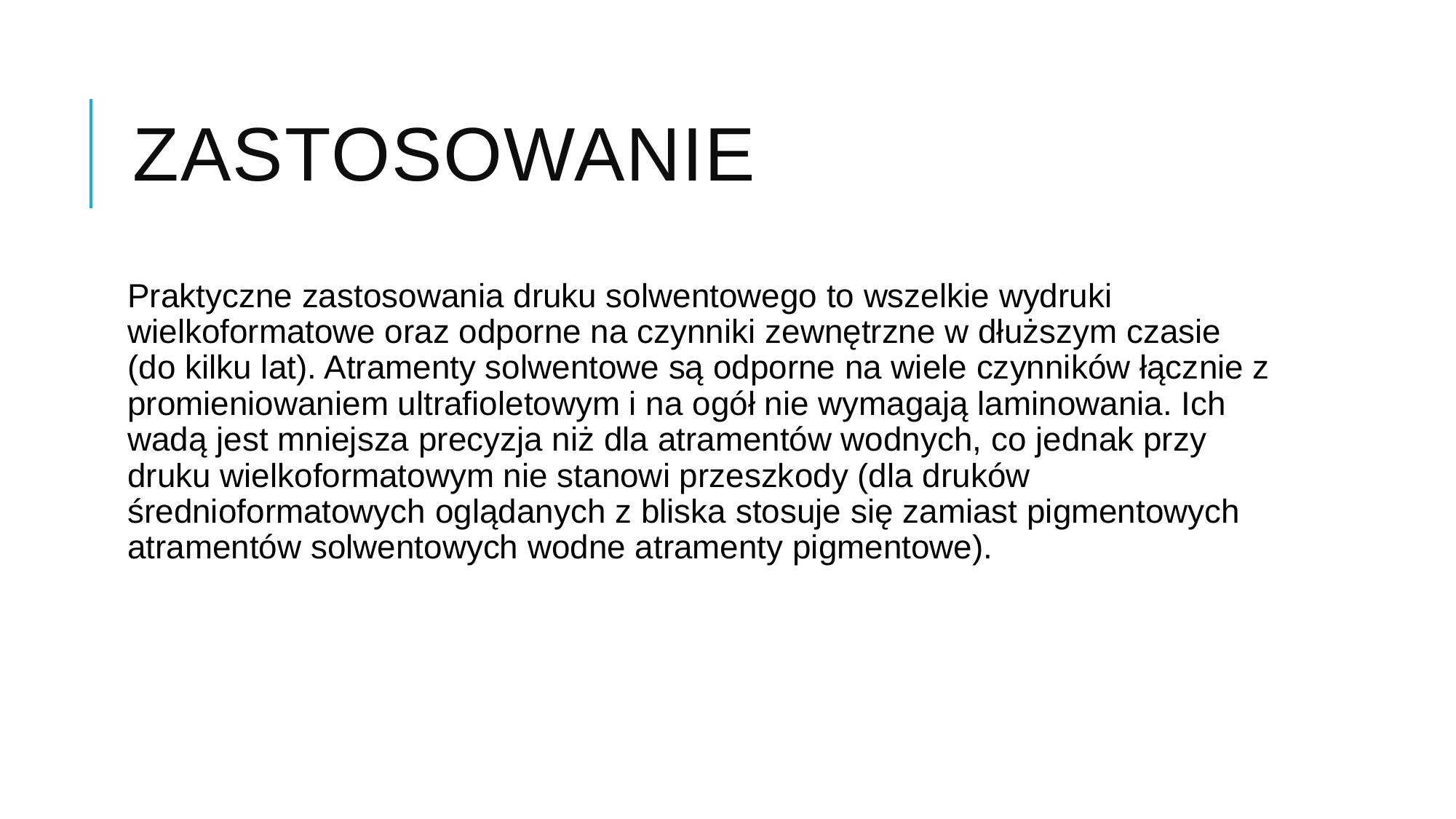

# Zastosowanie
Praktyczne zastosowania druku solwentowego to wszelkie wydruki wielkoformatowe oraz odporne na czynniki zewnętrzne w dłuższym czasie (do kilku lat). Atramenty solwentowe są odporne na wiele czynników łącznie z promieniowaniem ultrafioletowym i na ogół nie wymagają laminowania. Ich wadą jest mniejsza precyzja niż dla atramentów wodnych, co jednak przy druku wielkoformatowym nie stanowi przeszkody (dla druków średnioformatowych oglądanych z bliska stosuje się zamiast pigmentowych atramentów solwentowych wodne atramenty pigmentowe).